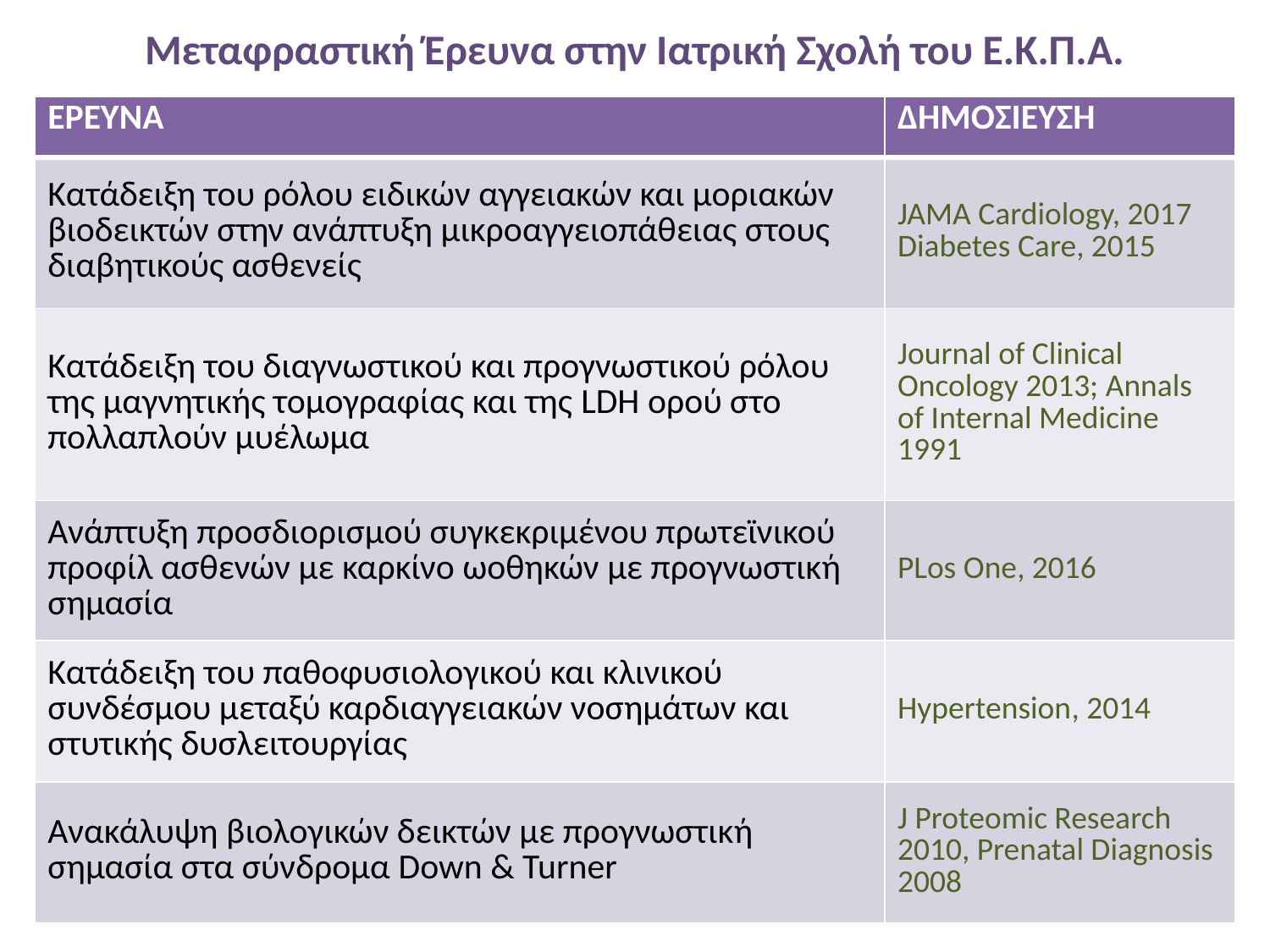

Μεταφραστική Έρευνα στην Ιατρική Σχολή του Ε.Κ.Π.Α.
| ΕΡΕΥΝΑ | ΔΗΜΟΣΙΕΥΣΗ |
| --- | --- |
| Κατάδειξη του ρόλου ειδικών αγγειακών και μοριακών βιοδεικτών στην ανάπτυξη μικροαγγειοπάθειας στους διαβητικούς ασθενείς | JAMA Cardiology, 2017 Diabetes Care, 2015 |
| Κατάδειξη του διαγνωστικού και προγνωστικού ρόλου της μαγνητικής τομογραφίας και της LDH ορού στο πολλαπλούν μυέλωμα | Journal of Clinical Oncology 2013; Annals of Internal Medicine 1991 |
| Ανάπτυξη προσδιορισμού συγκεκριμένου πρωτεϊνικού προφίλ ασθενών με καρκίνο ωοθηκών με προγνωστική σημασία | PLos One, 2016 |
| Κατάδειξη του παθοφυσιολογικού και κλινικού συνδέσμου μεταξύ καρδιαγγειακών νοσημάτων και στυτικής δυσλειτουργίας | Hypertension, 2014 |
| Ανακάλυψη βιολογικών δεικτών με προγνωστική σημασία στα σύνδρομα Down & Turner | J Proteomic Research 2010, Prenatal Diagnosis 2008 |
15